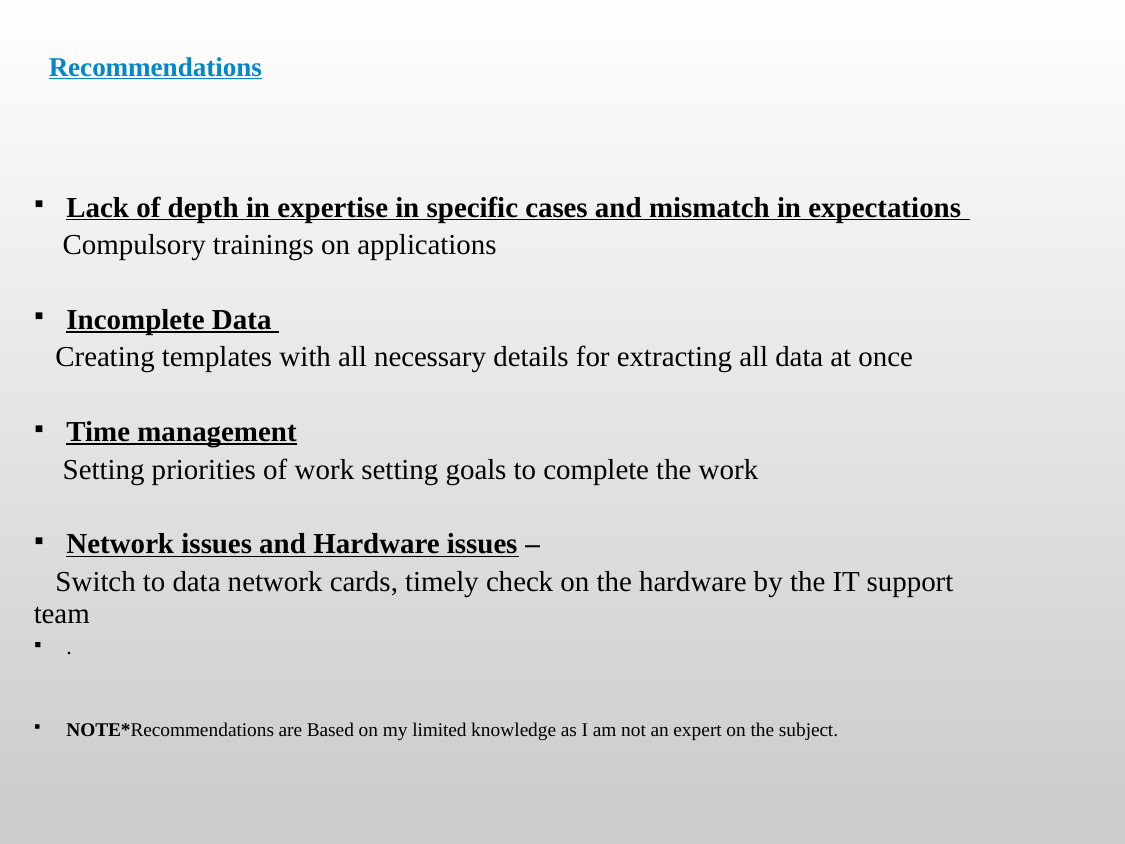

# Recommendations
Lack of depth in expertise in specific cases and mismatch in expectations
    Compulsory trainings on applications

Incomplete Data
   Creating templates with all necessary details for extracting all data at once

Time management
    Setting priorities of work setting goals to complete the work

Network issues and Hardware issues –
   Switch to data network cards, timely check on the hardware by the IT support team
.

NOTE*Recommendations are Based on my limited knowledge as I am not an expert on the subject.